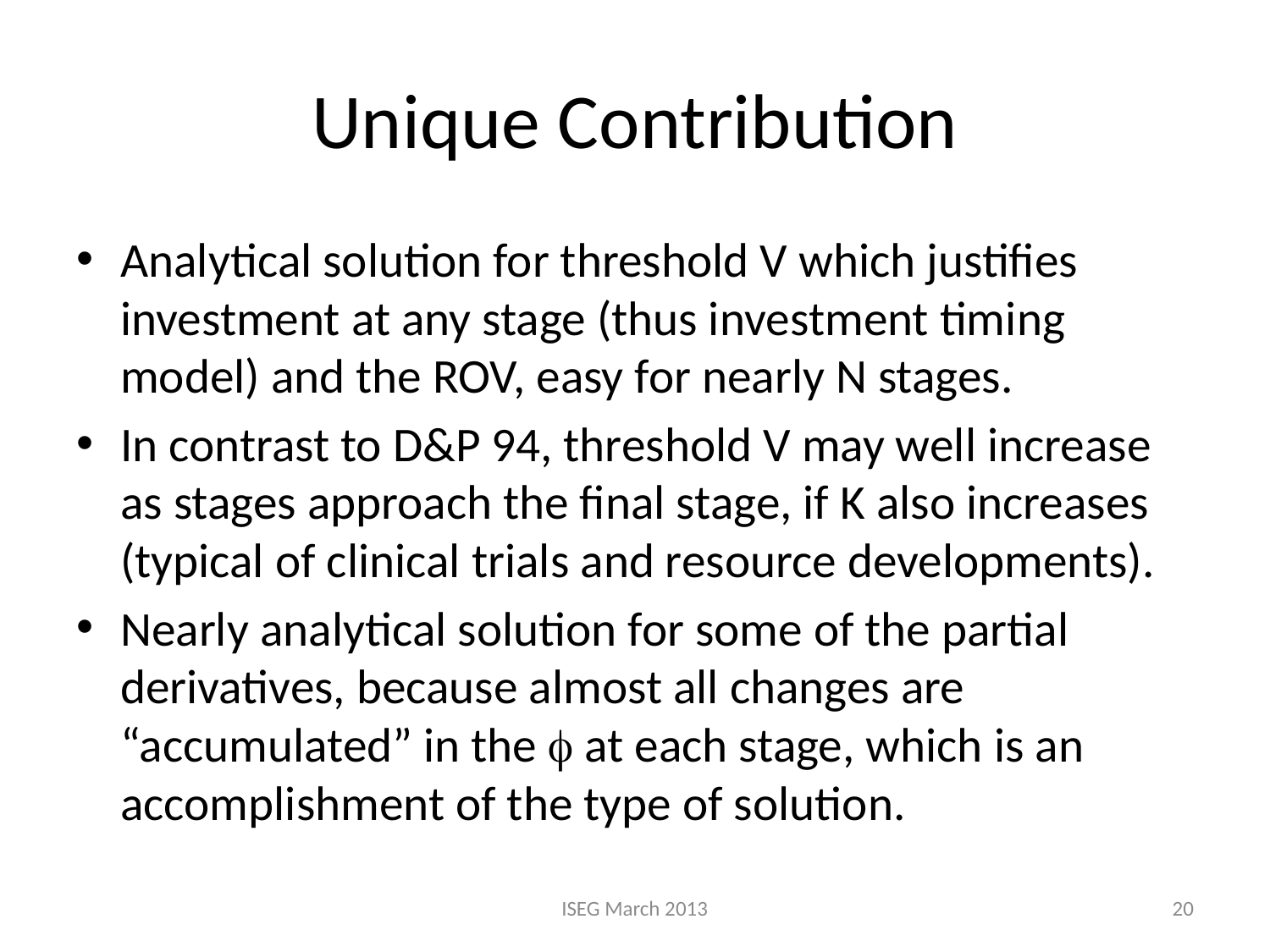

# Unique Contribution
Analytical solution for threshold V which justifies investment at any stage (thus investment timing model) and the ROV, easy for nearly N stages.
In contrast to D&P 94, threshold V may well increase as stages approach the final stage, if K also increases (typical of clinical trials and resource developments).
Nearly analytical solution for some of the partial derivatives, because almost all changes are “accumulated” in the φ at each stage, which is an accomplishment of the type of solution.

ISEG March 2013
20